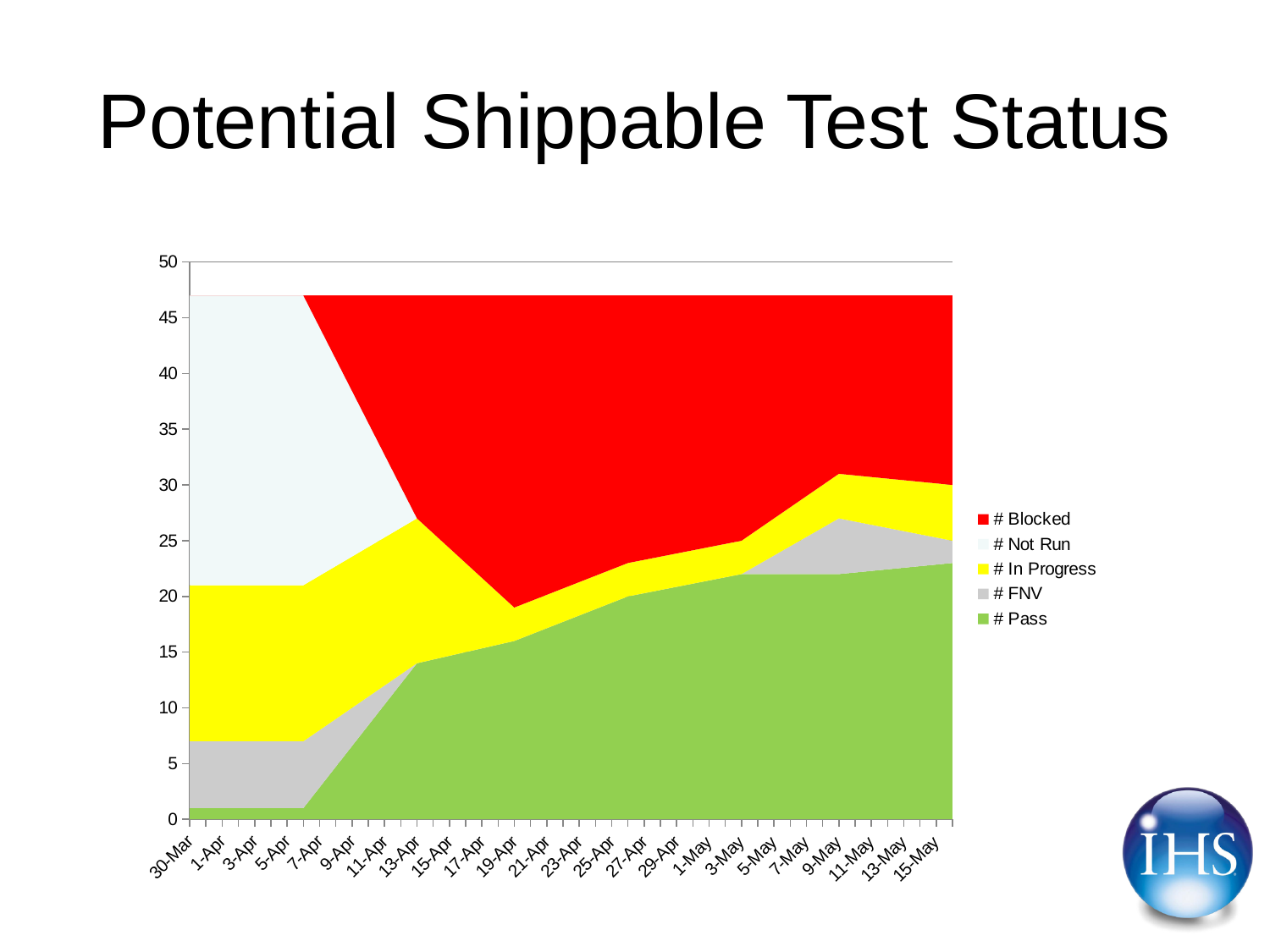

# Potential Shippable Test Status

### Chart

| Category | # Pass | # FNV | # In Progress | # Not Run | # Blocked |
|---|---|---|---|---|---|
| 41363 | 1.0 | 6.0 | 14.0 | 26.0 | 0.0 |
| 41370 | 1.0 | 6.0 | 14.0 | 26.0 | 0.0 |
| 41377 | 14.0 | 0.0 | 13.0 | None | 20.0 |
| 41383 | 16.0 | 0.0 | 3.0 | None | 28.0 |
| 41390 | 20.0 | 0.0 | 3.0 | None | 24.0 |
| 41397 | 22.0 | 0.0 | 3.0 | None | 22.0 |
| 41403 | 22.0 | 5.0 | 4.0 | None | 16.0 |
| 41410 | 23.0 | 2.0 | 5.0 | None | 17.0 |